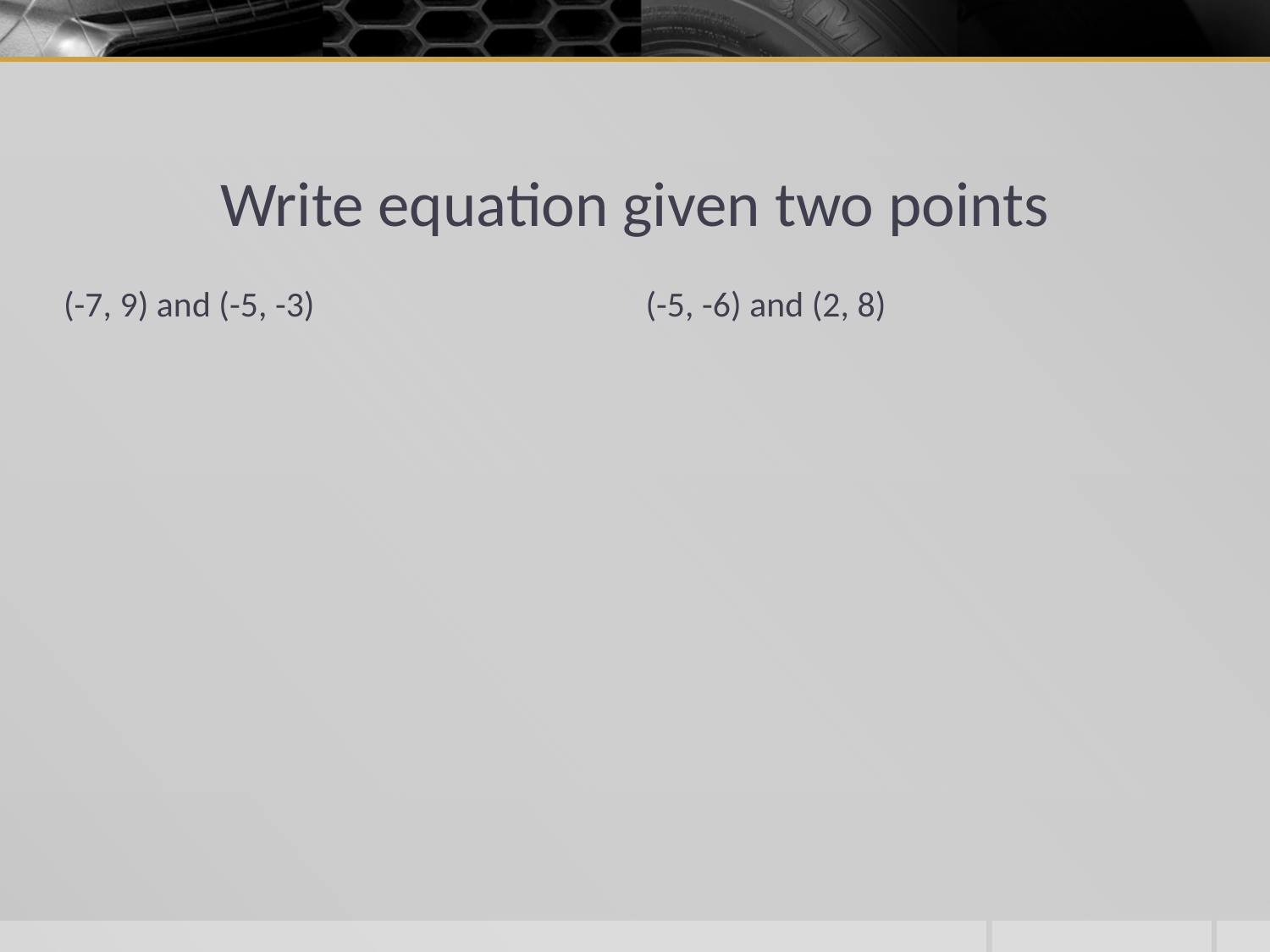

# Write equation given two points
(-7, 9) and (-5, -3)
(-5, -6) and (2, 8)